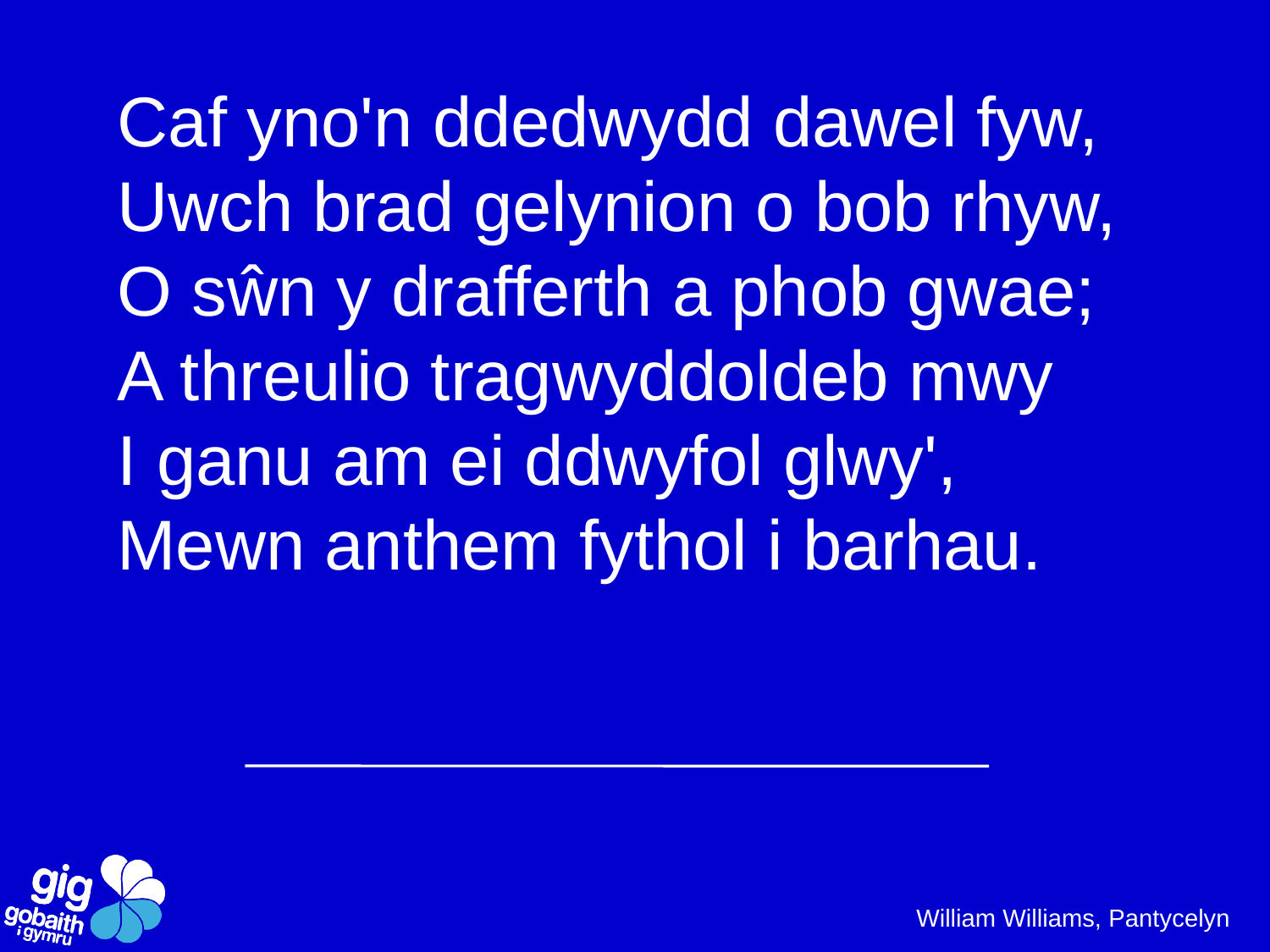

Caf yno'n ddedwydd dawel fyw,
Uwch brad gelynion o bob rhyw,
O sŵn y drafferth a phob gwae;
A threulio tragwyddoldeb mwy
I ganu am ei ddwyfol glwy',
Mewn anthem fythol i barhau.
 William Williams, Pantycelyn